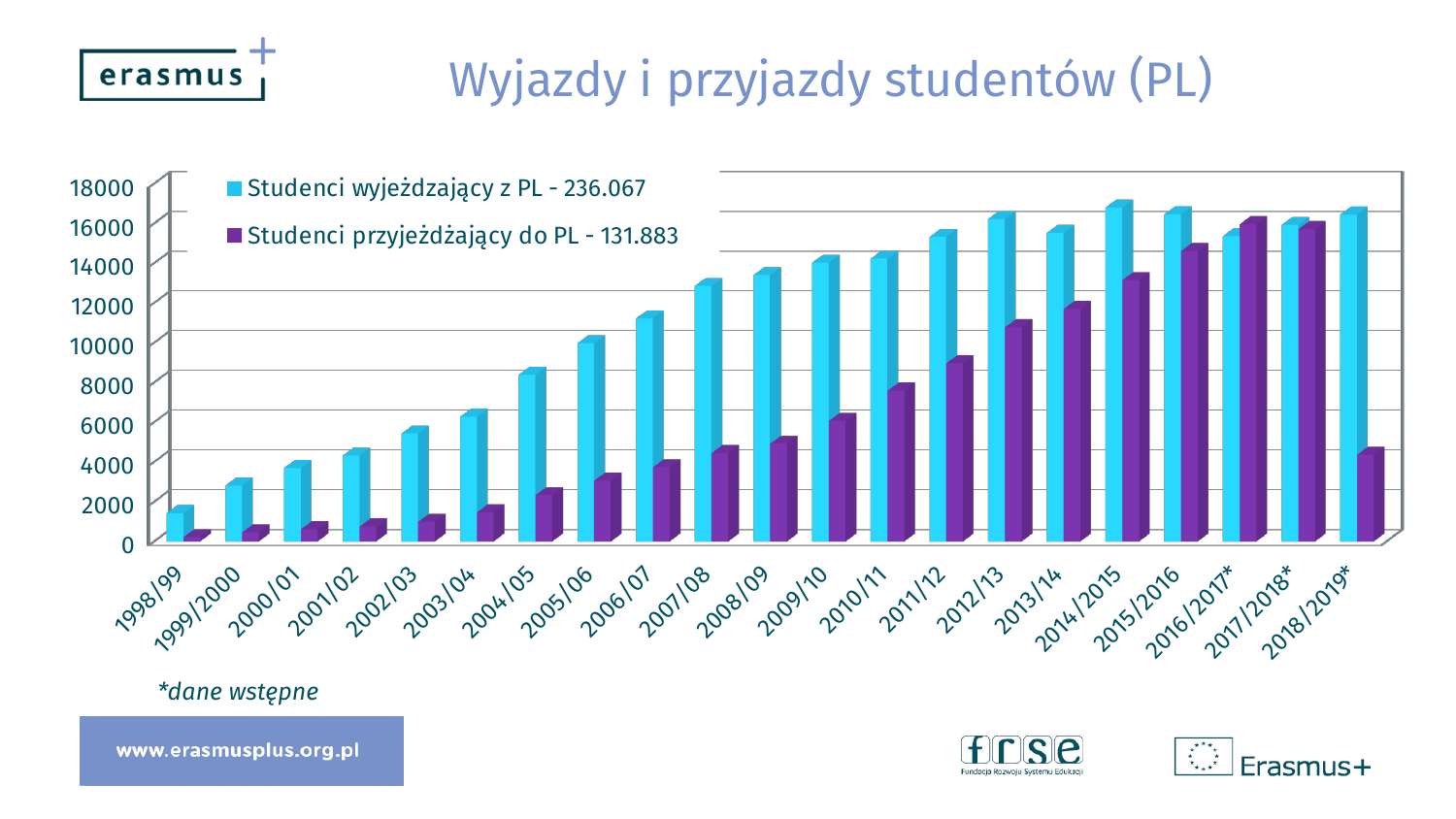

# Wyjazdy i przyjazdy studentów (PL)

[unsupported chart]

*dane wstępne